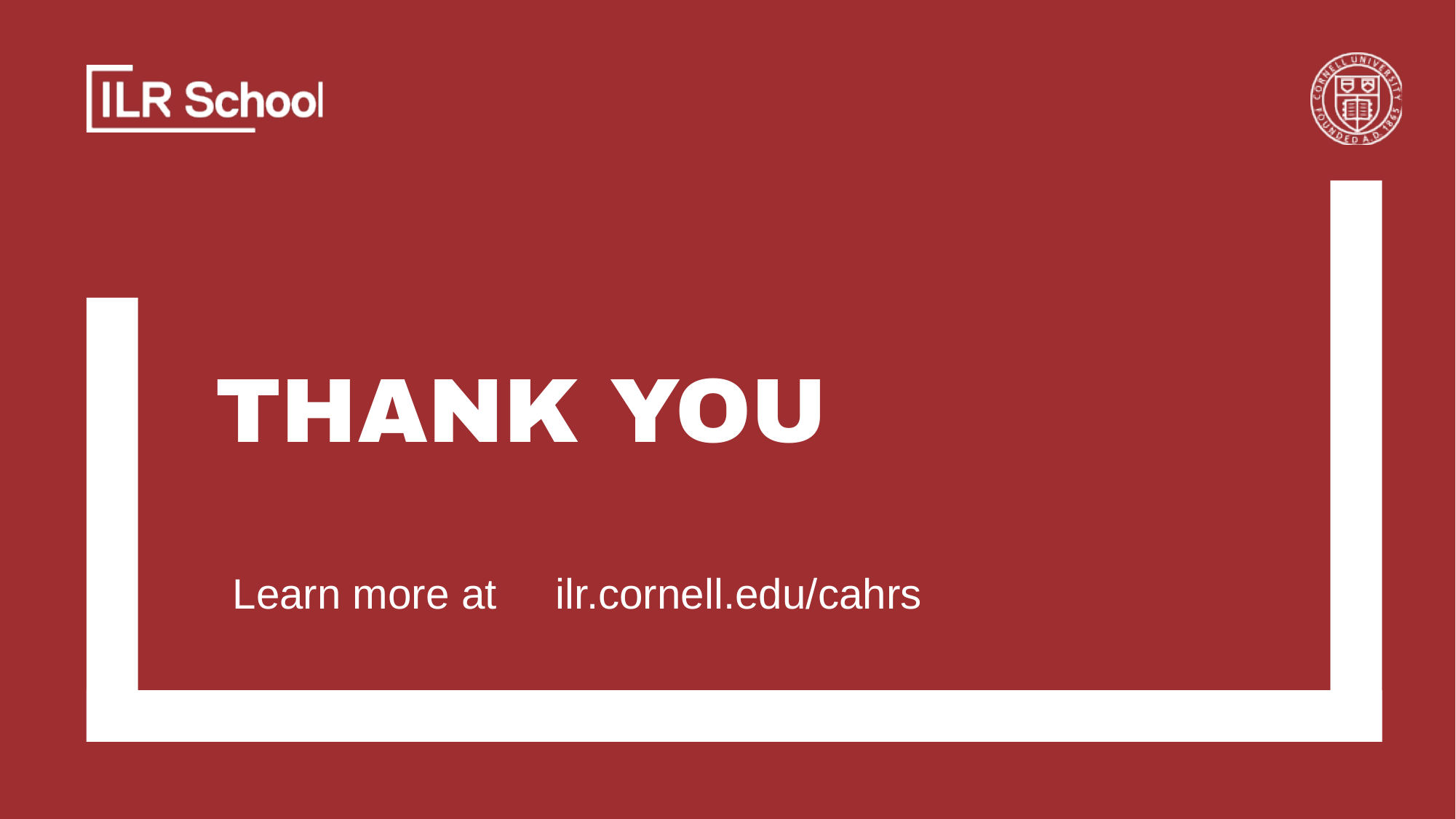

# Thank You
  Learn more at     ilr.cornell.edu/cahrs